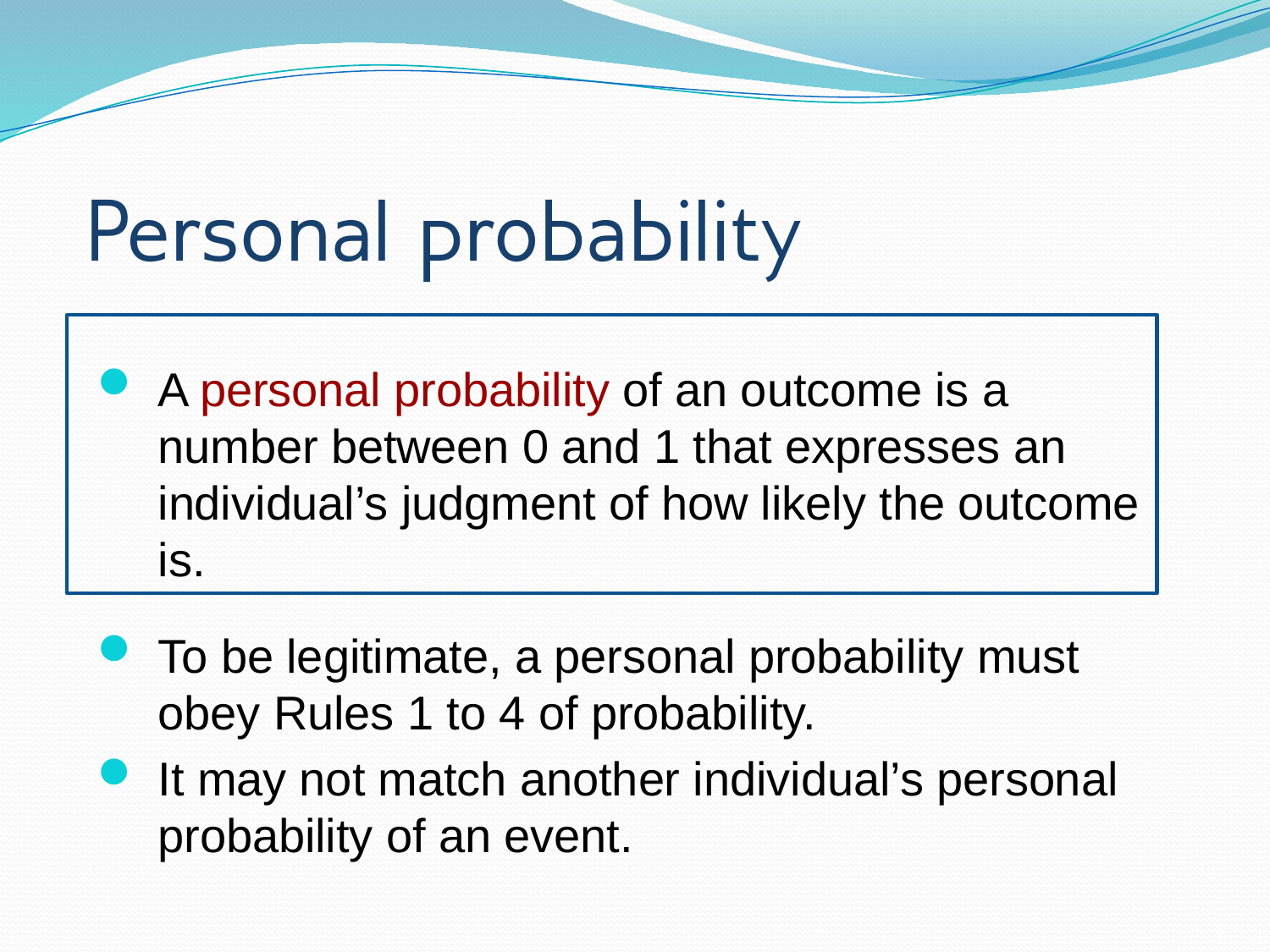

# Personal probability

A personal probability of an outcome is a number between 0 and 1 that expresses an individual’s judgment of how likely the outcome is.
To be legitimate, a personal probability must obey Rules 1 to 4 of probability.
It may not match another individual’s personal probability of an event.